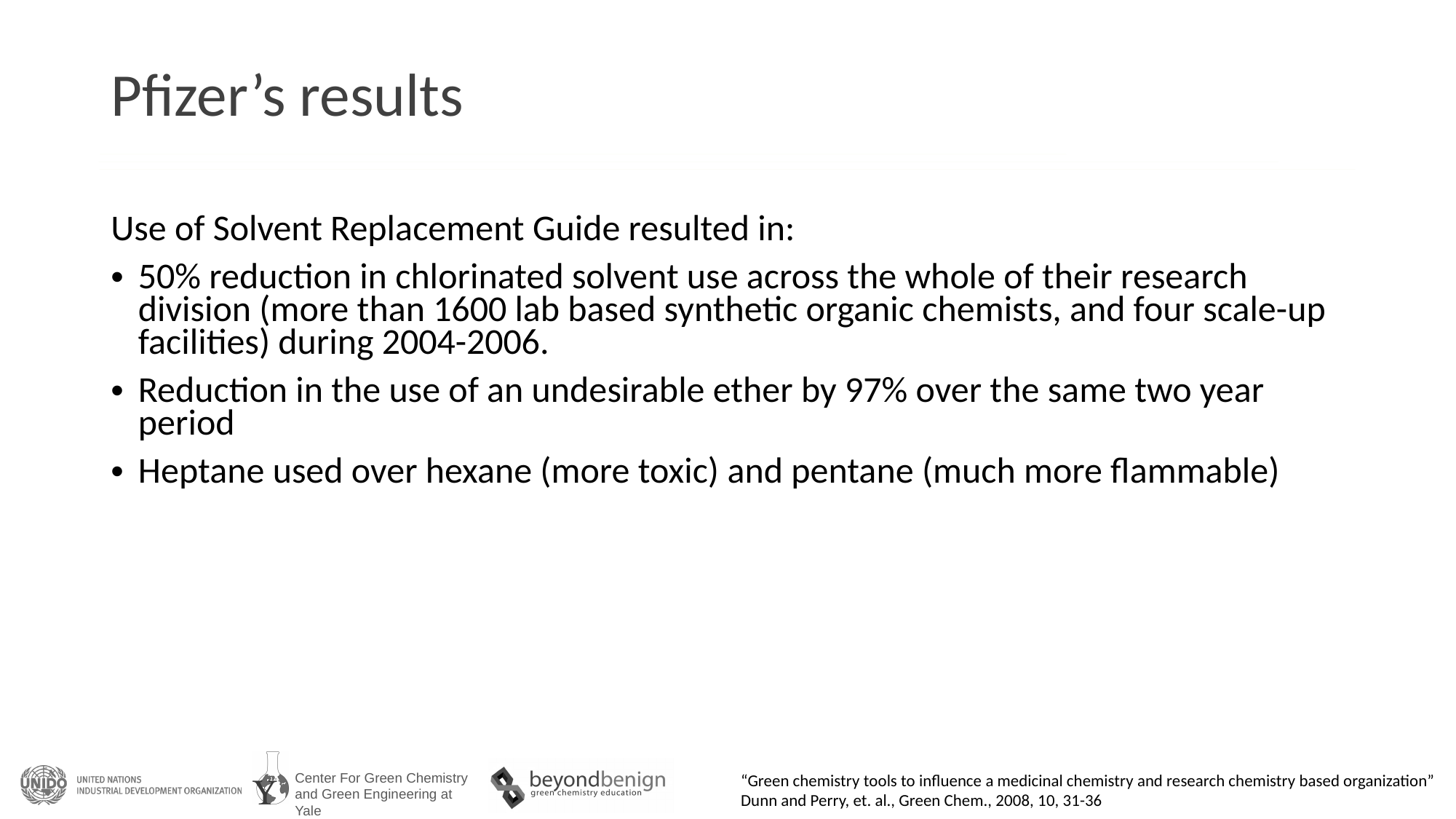

# Pfizer’s results
Use of Solvent Replacement Guide resulted in:
50% reduction in chlorinated solvent use across the whole of their research division (more than 1600 lab based synthetic organic chemists, and four scale-up facilities) during 2004-2006.
Reduction in the use of an undesirable ether by 97% over the same two year period
Heptane used over hexane (more toxic) and pentane (much more flammable)
“Green chemistry tools to influence a medicinal chemistry and research chemistry based organization”
Dunn and Perry, et. al., Green Chem., 2008, 10, 31-36